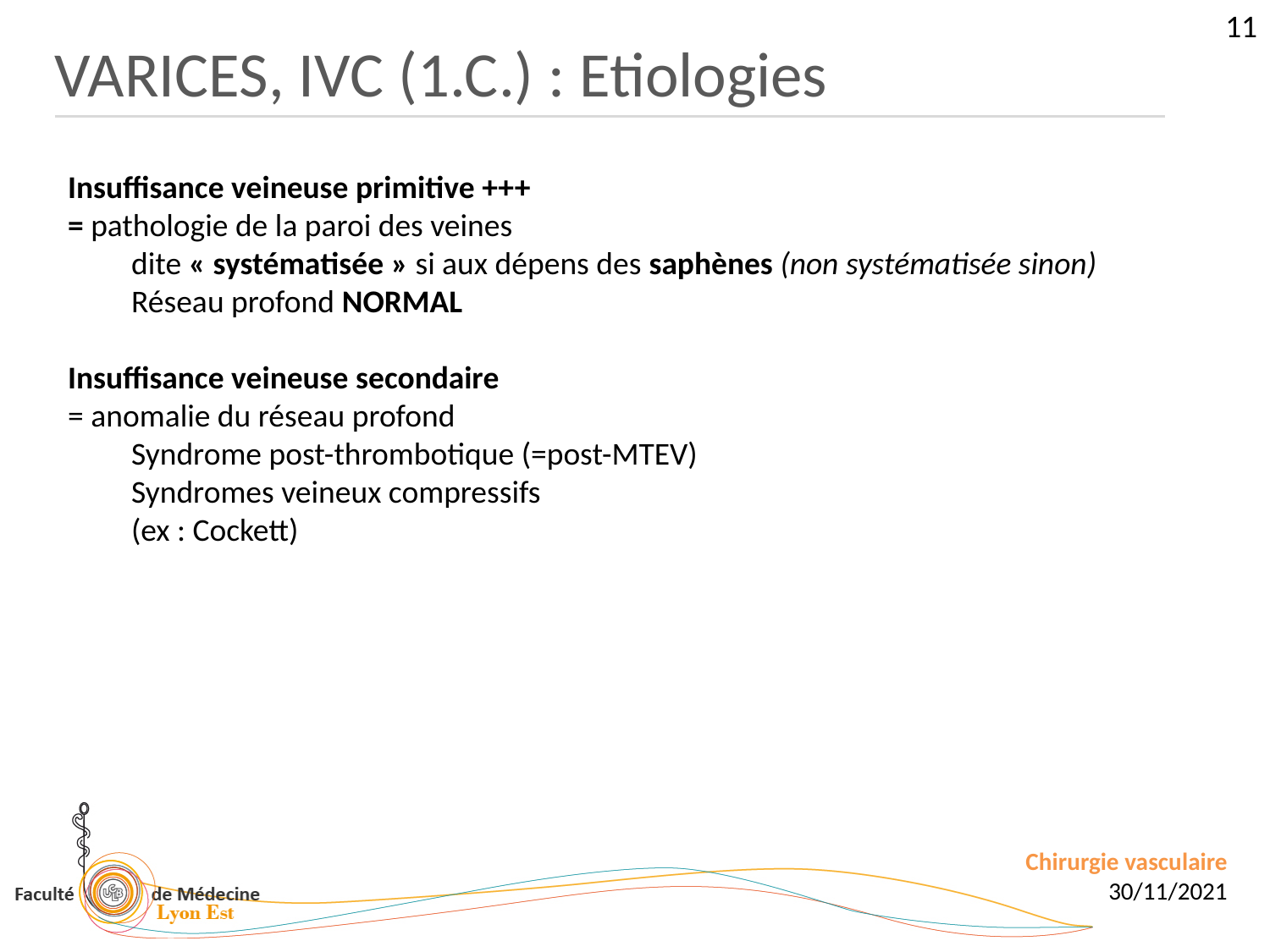

11
VARICES, IVC (1.C.) : Etiologies
Insuffisance veineuse primitive +++
= pathologie de la paroi des veines
dite « systématisée » si aux dépens des saphènes (non systématisée sinon)
Réseau profond NORMAL
Insuffisance veineuse secondaire
= anomalie du réseau profond
Syndrome post-thrombotique (=post-MTEV)
Syndromes veineux compressifs
(ex : Cockett)
Chirurgie vasculaire
30/11/2021